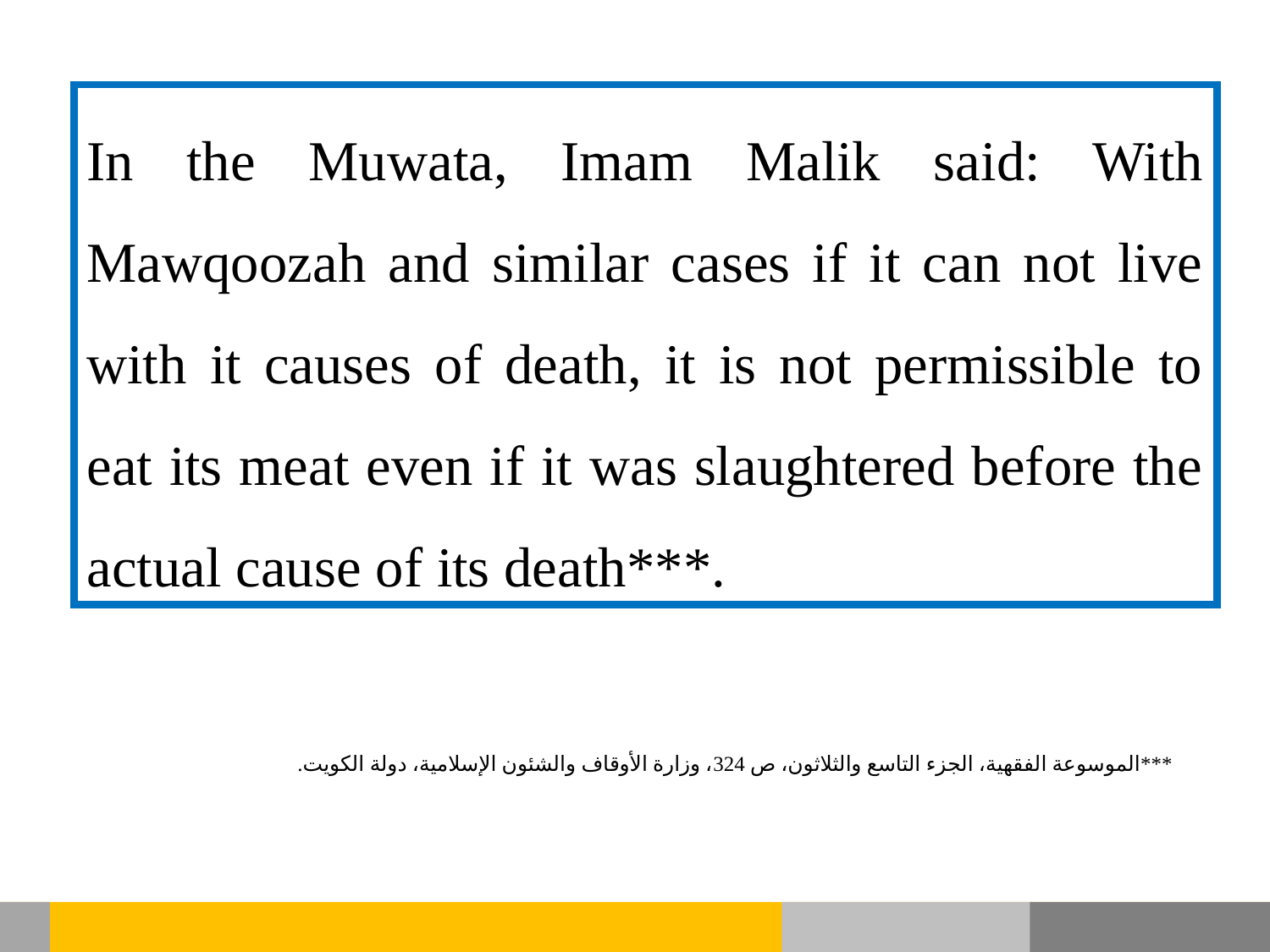

In the Muwata, Imam Malik said: With Mawqoozah and similar cases if it can not live with it causes of death, it is not permissible to eat its meat even if it was slaughtered before the actual cause of its death***.
***الموسوعة الفقهية، الجزء التاسع والثلاثون، ص 324، وزارة الأوقاف والشئون الإسلامية، دولة الكويت.